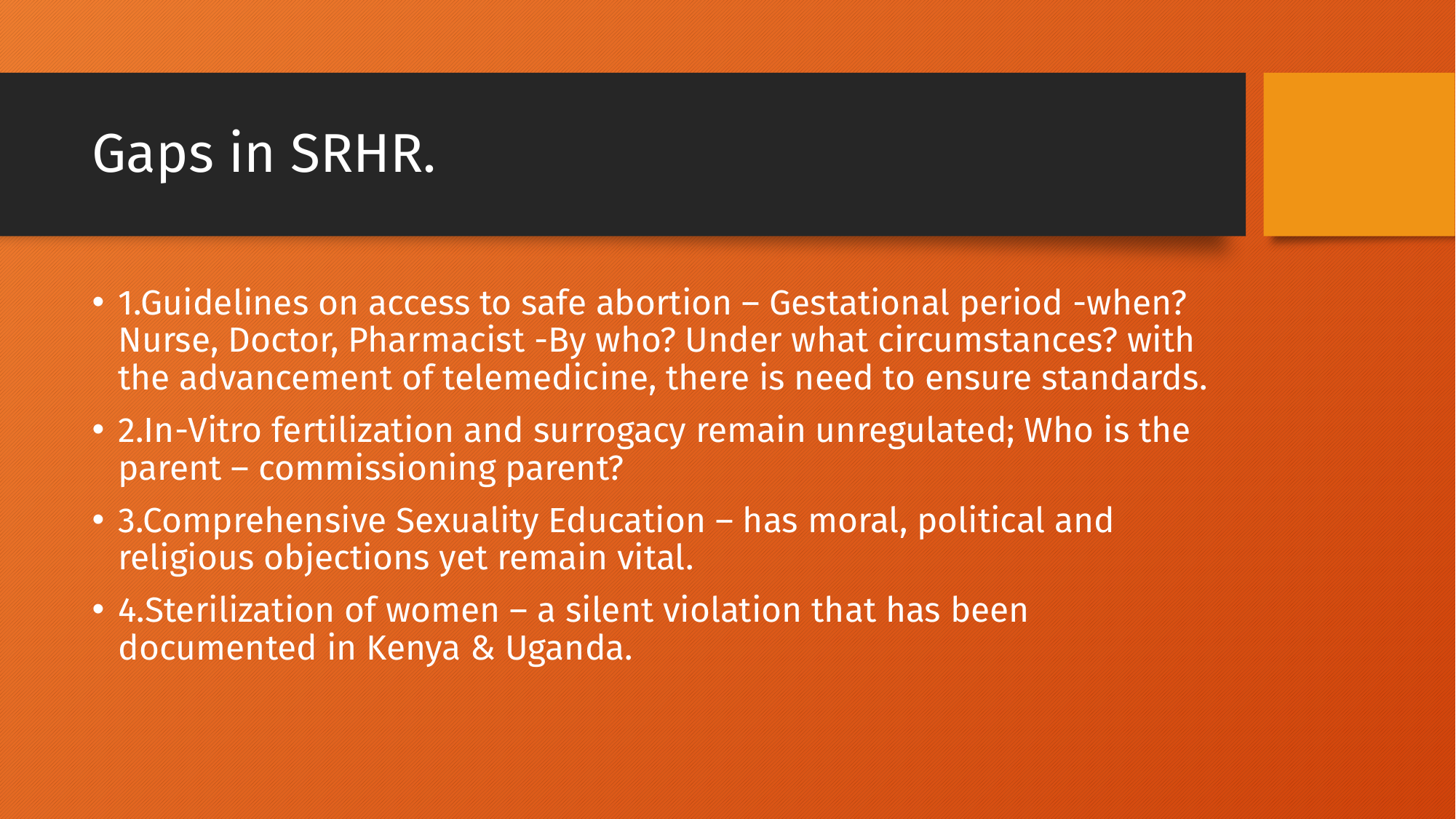

# Gaps in SRHR.
1.Guidelines on access to safe abortion – Gestational period -when? Nurse, Doctor, Pharmacist -By who? Under what circumstances? with the advancement of telemedicine, there is need to ensure standards.
2.In-Vitro fertilization and surrogacy remain unregulated; Who is the parent – commissioning parent?
3.Comprehensive Sexuality Education – has moral, political and religious objections yet remain vital.
4.Sterilization of women – a silent violation that has been documented in Kenya & Uganda.